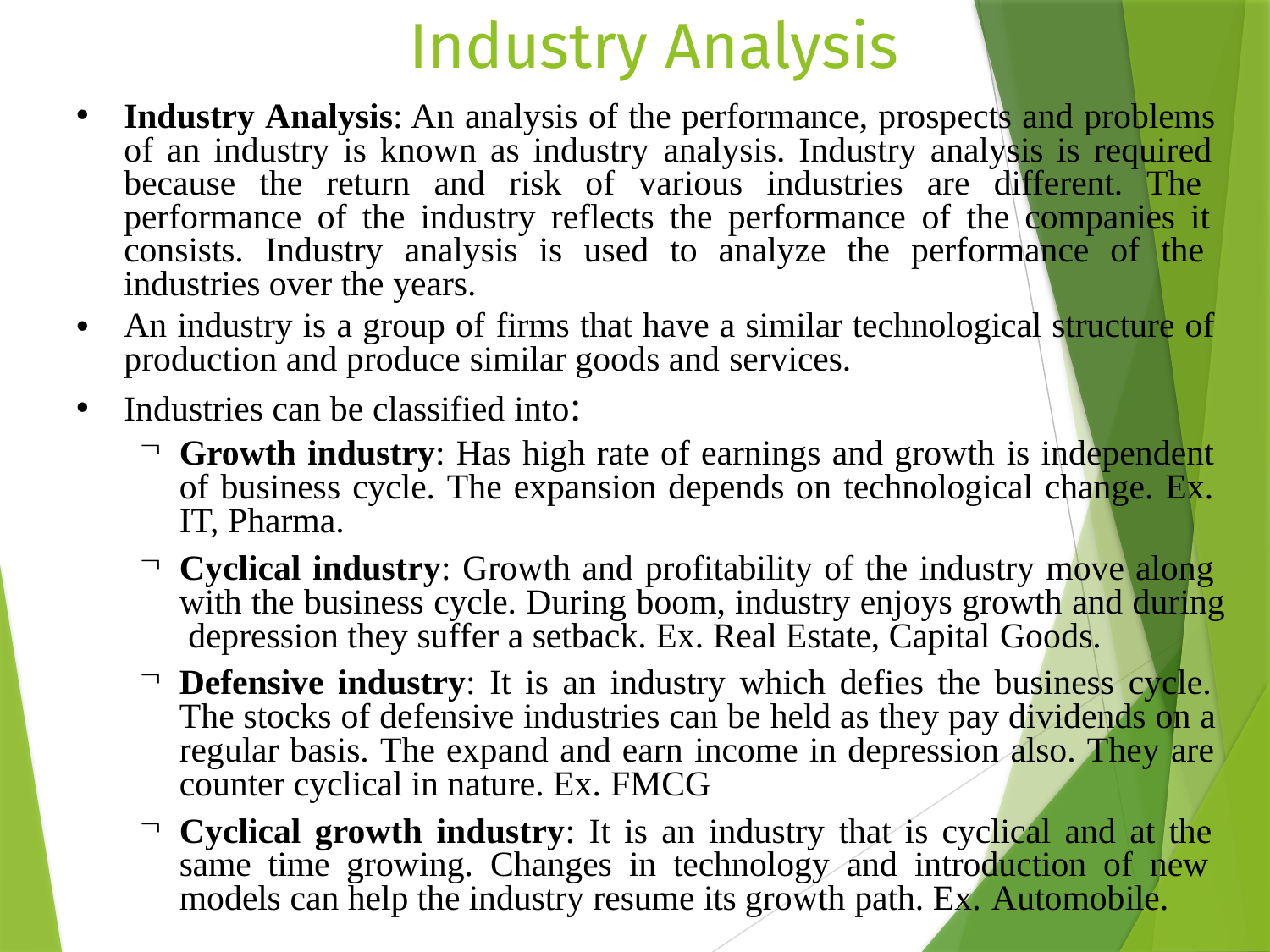

# Industry Analysis
•
Industry Analysis: An analysis of the performance, prospects and problems  of an industry is known as industry analysis. Industry analysis is required  because the return and risk of various industries are different. The  performance of the industry reflects the performance of the companies it  consists. Industry analysis is used to analyze the performance of the  industries over the years.
An industry is a group of firms that have a similar technological structure of  production and produce similar goods and services.
Industries can be classified into:
Growth industry: Has high rate of earnings and growth is independent  of business cycle. The expansion depends on technological change. Ex.  IT, Pharma.
Cyclical industry: Growth and profitability of the industry move along  with the business cycle. During boom, industry enjoys growth and during  depression they suffer a setback. Ex. Real Estate, Capital Goods.
Defensive industry: It is an industry which defies the business cycle.  The stocks of defensive industries can be held as they pay dividends on a  regular basis. The expand and earn income in depression also. They are  counter cyclical in nature. Ex. FMCG
Cyclical growth industry: It is an industry that is cyclical and at the  same time growing. Changes in technology and introduction of new  models can help the industry resume its growth path. Ex. Automobile.
•
•